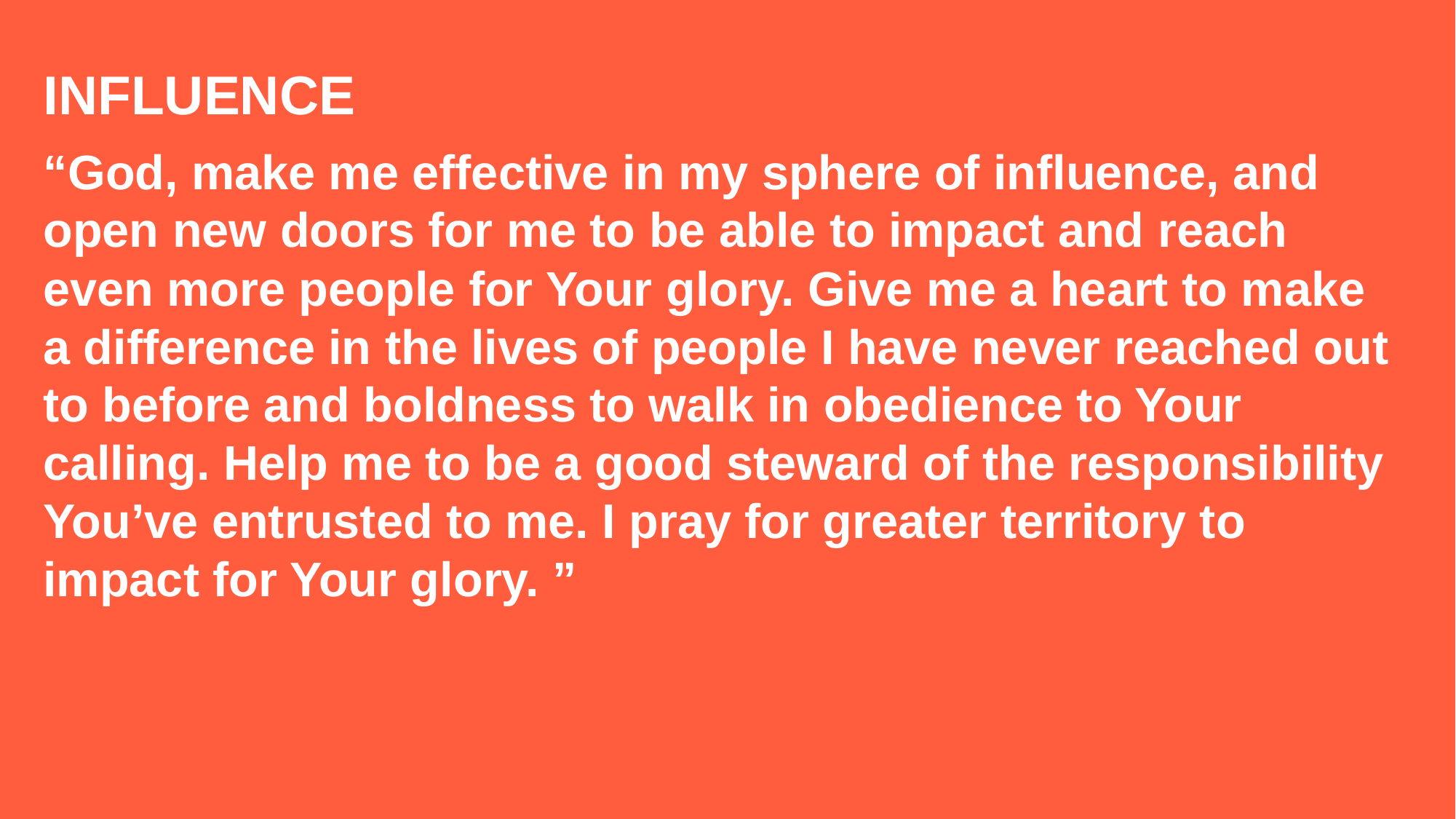

INFLUENCE
“God, make me effective in my sphere of influence, and open new doors for me to be able to impact and reach even more people for Your glory. Give me a heart to make a difference in the lives of people I have never reached out to before and boldness to walk in obedience to Your calling. Help me to be a good steward of the responsibility You’ve entrusted to me. I pray for greater territory to impact for Your glory. ”